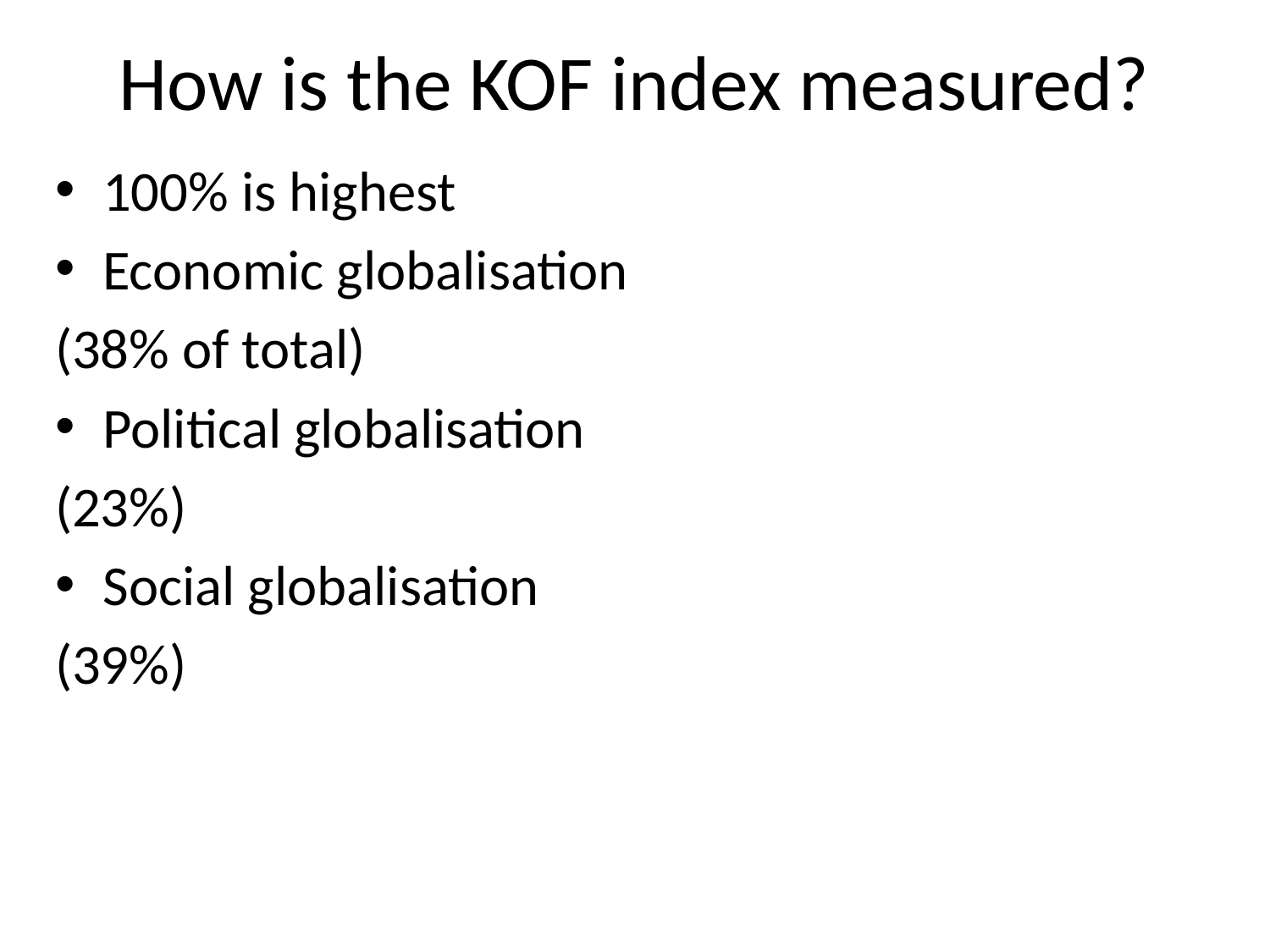

# How is the KOF index measured?
100% is highest
Economic globalisation
(38% of total)
Political globalisation
(23%)
Social globalisation
(39%)